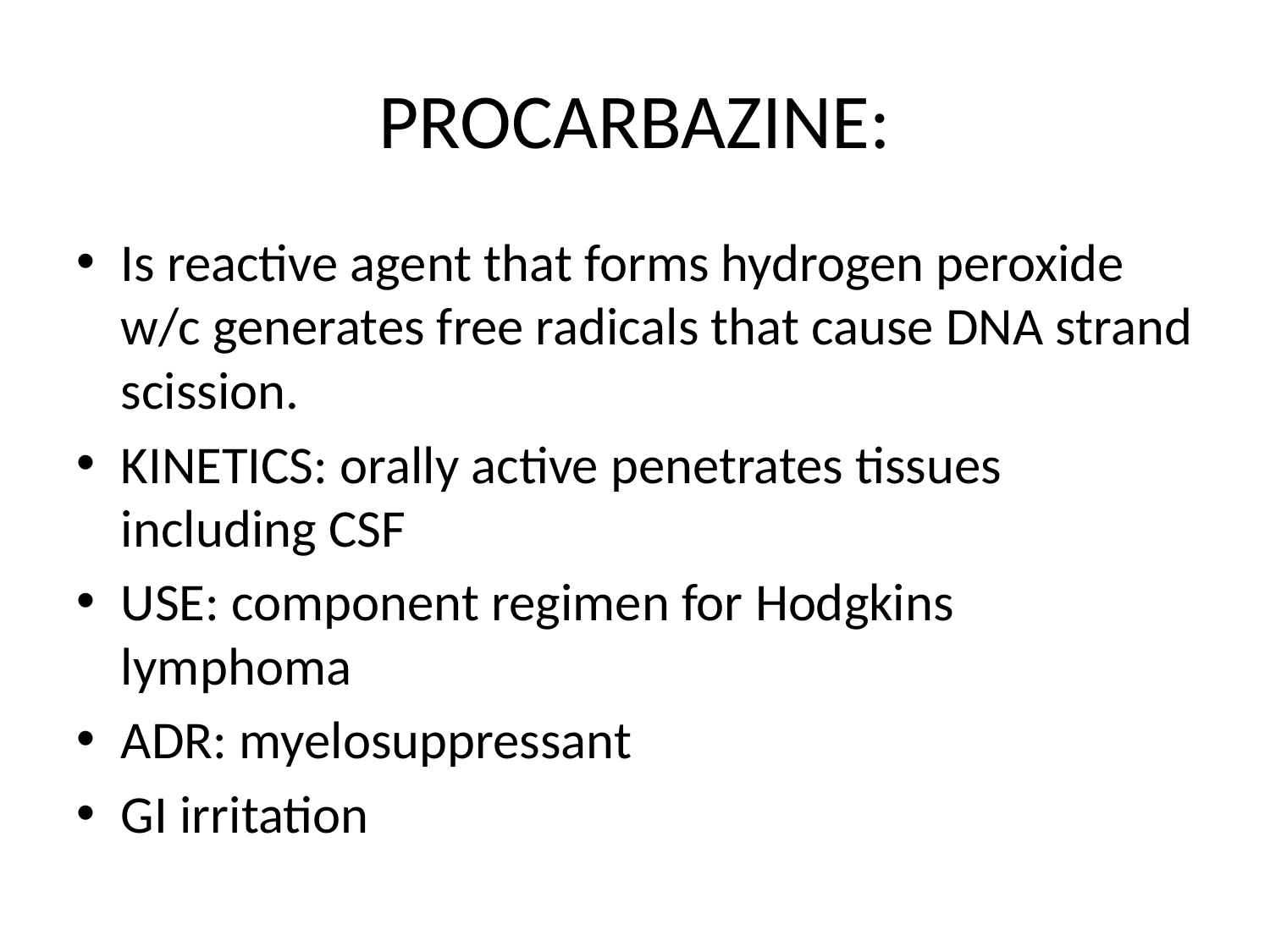

# PROCARBAZINE:
Is reactive agent that forms hydrogen peroxide w/c generates free radicals that cause DNA strand scission.
KINETICS: orally active penetrates tissues including CSF
USE: component regimen for Hodgkins lymphoma
ADR: myelosuppressant
GI irritation